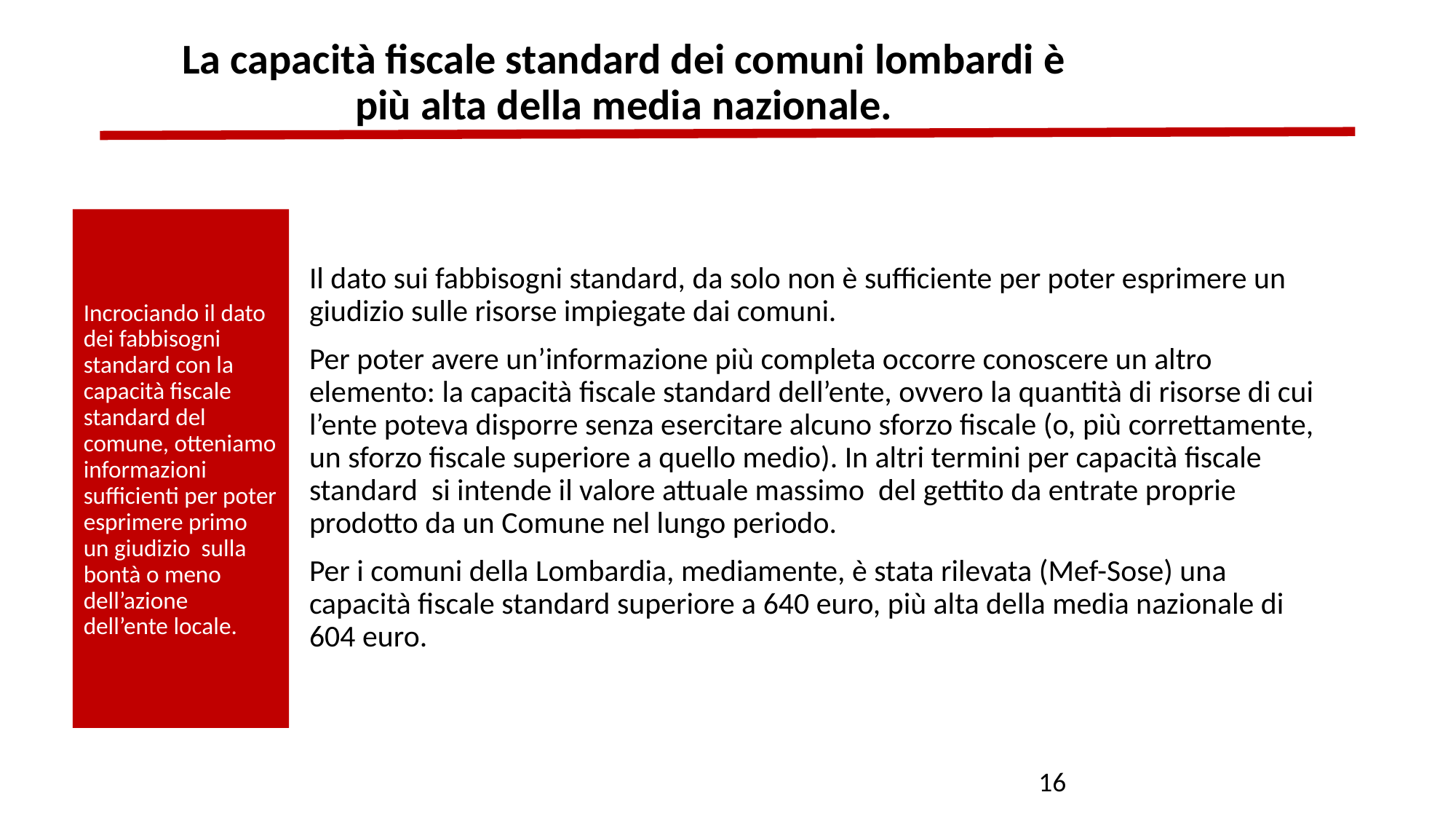

La capacità fiscale standard dei comuni lombardi è più alta della media nazionale.

Incrociando il dato dei fabbisogni standard con la capacità fiscale standard del comune, otteniamo informazioni sufficienti per poter esprimere primo un giudizio  sulla bontà o meno dell’azione dell’ente locale.

Il dato sui fabbisogni standard, da solo non è sufficiente per poter esprimere un giudizio sulle risorse impiegate dai comuni.
Per poter avere un’informazione più completa occorre conoscere un altro elemento: la capacità fiscale standard dell’ente, ovvero la quantità di risorse di cui l’ente poteva disporre senza esercitare alcuno sforzo fiscale (o, più correttamente, un sforzo fiscale superiore a quello medio). In altri termini per capacità fiscale standard  si intende il valore attuale massimo  del gettito da entrate proprie prodotto da un Comune nel lungo periodo.
Per i comuni della Lombardia, mediamente, è stata rilevata (Mef-Sose) una capacità fiscale standard superiore a 640 euro, più alta della media nazionale di 604 euro.

16